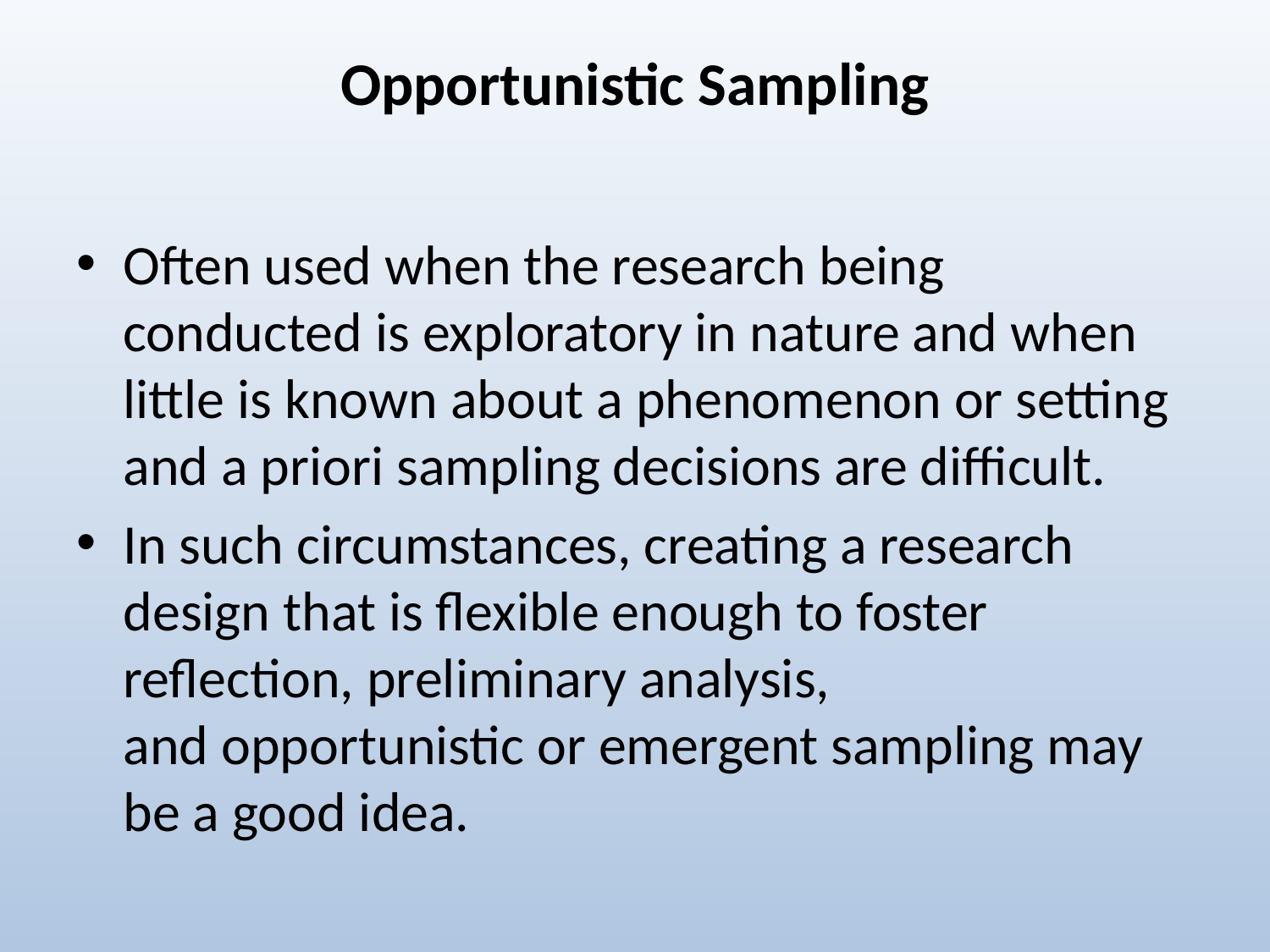

# Opportunistic Sampling
Often used when the research being conducted is exploratory in nature and when little is known about a phenomenon or setting and a priori sampling decisions are difficult.
In such circumstances, creating a research design that is flexible enough to foster reflection, preliminary analysis, and opportunistic or emergent sampling may be a good idea.